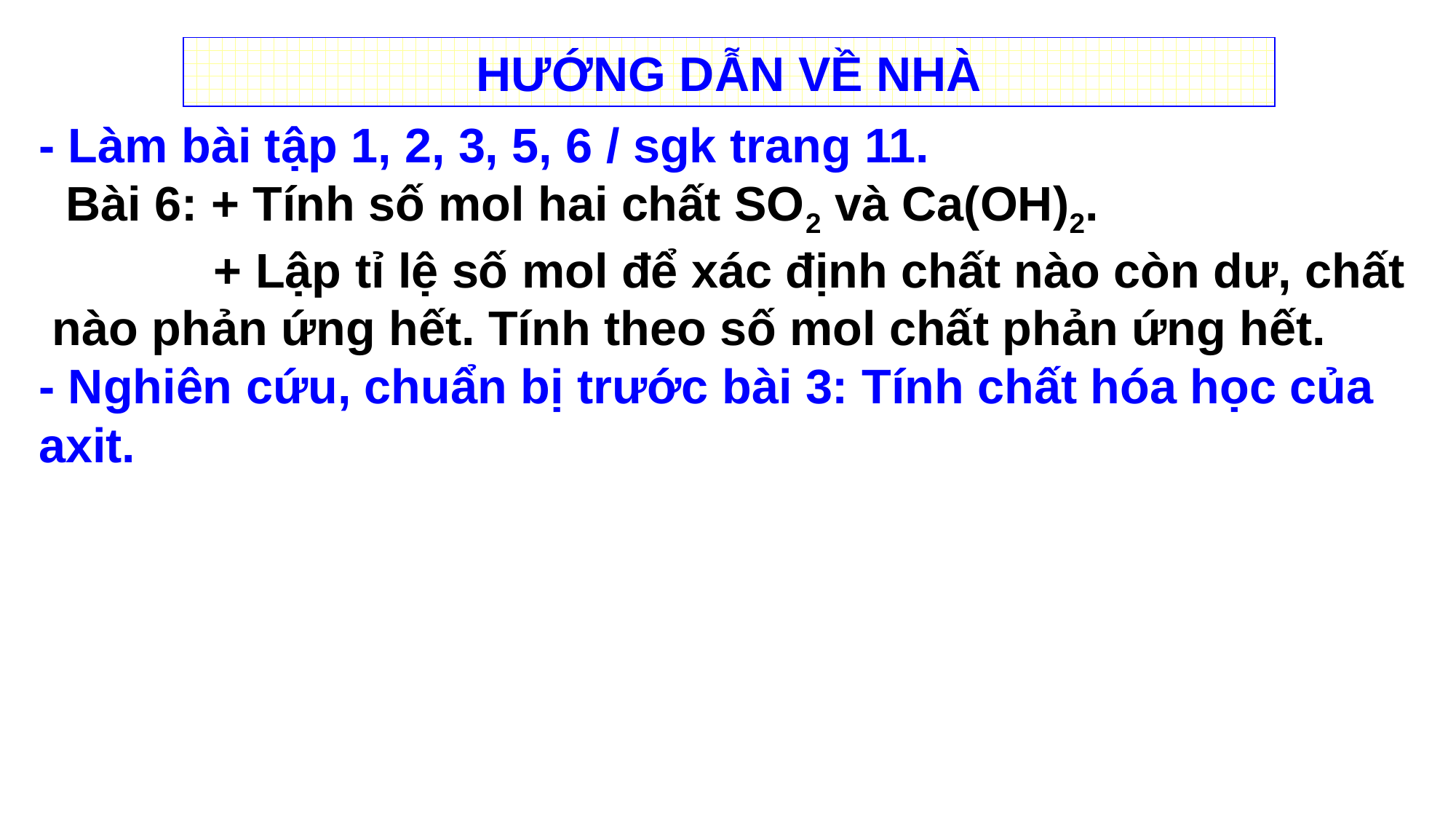

HƯỚNG DẪN VỀ NHÀ
- Làm bài tập 1, 2, 3, 5, 6 / sgk trang 11.
  Bài 6: + Tính số mol hai chất SO2 và Ca(OH)2.
             + Lập tỉ lệ số mol để xác định chất nào còn dư, chất
 nào phản ứng hết. Tính theo số mol chất phản ứng hết.
- Nghiên cứu, chuẩn bị trước bài 3: Tính chất hóa học của axit.